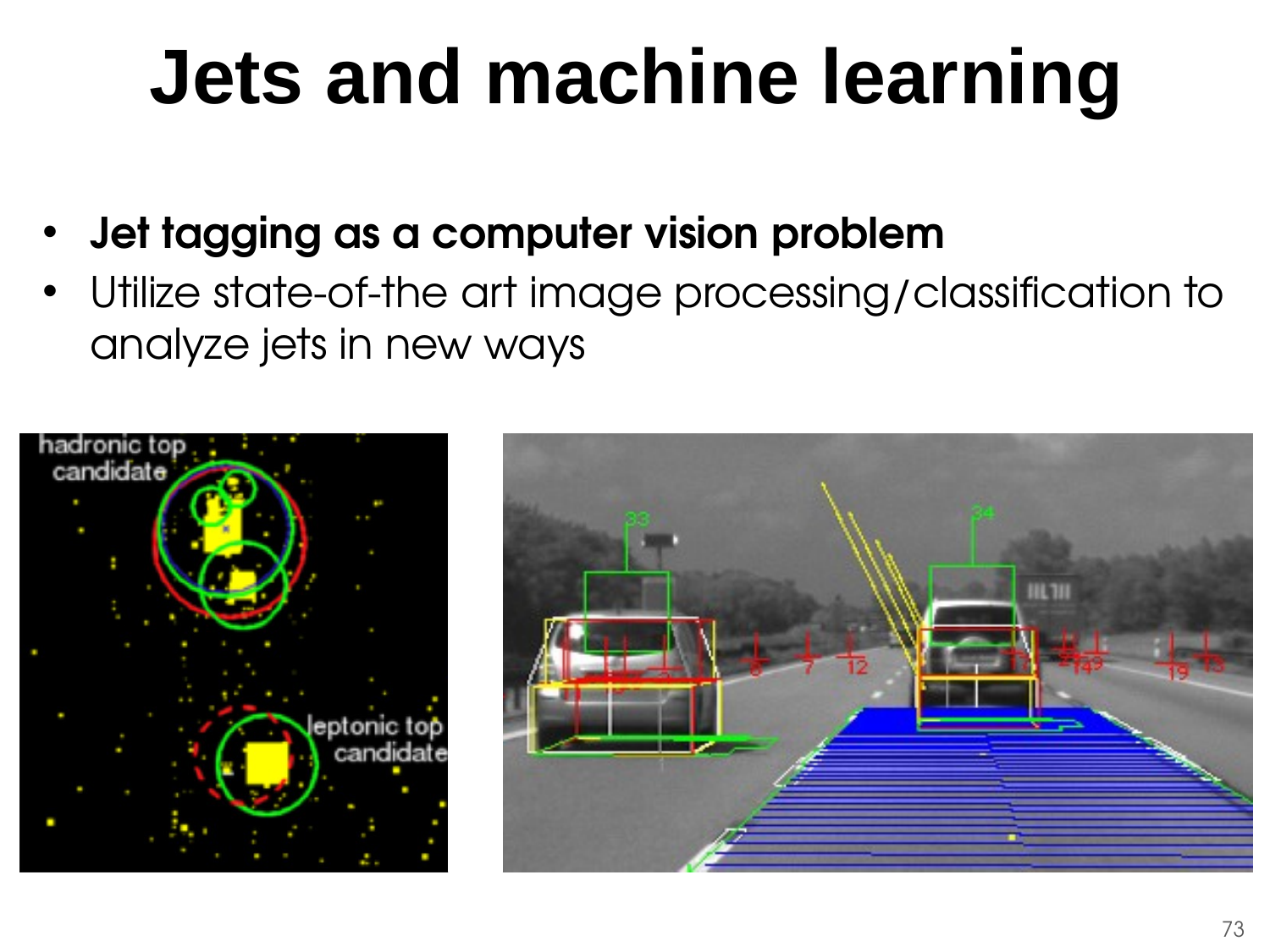

Jets and machine learning
Jet tagging as a computer vision problem
Utilize state-of-the art image processing/classification to analyze jets in new ways

73